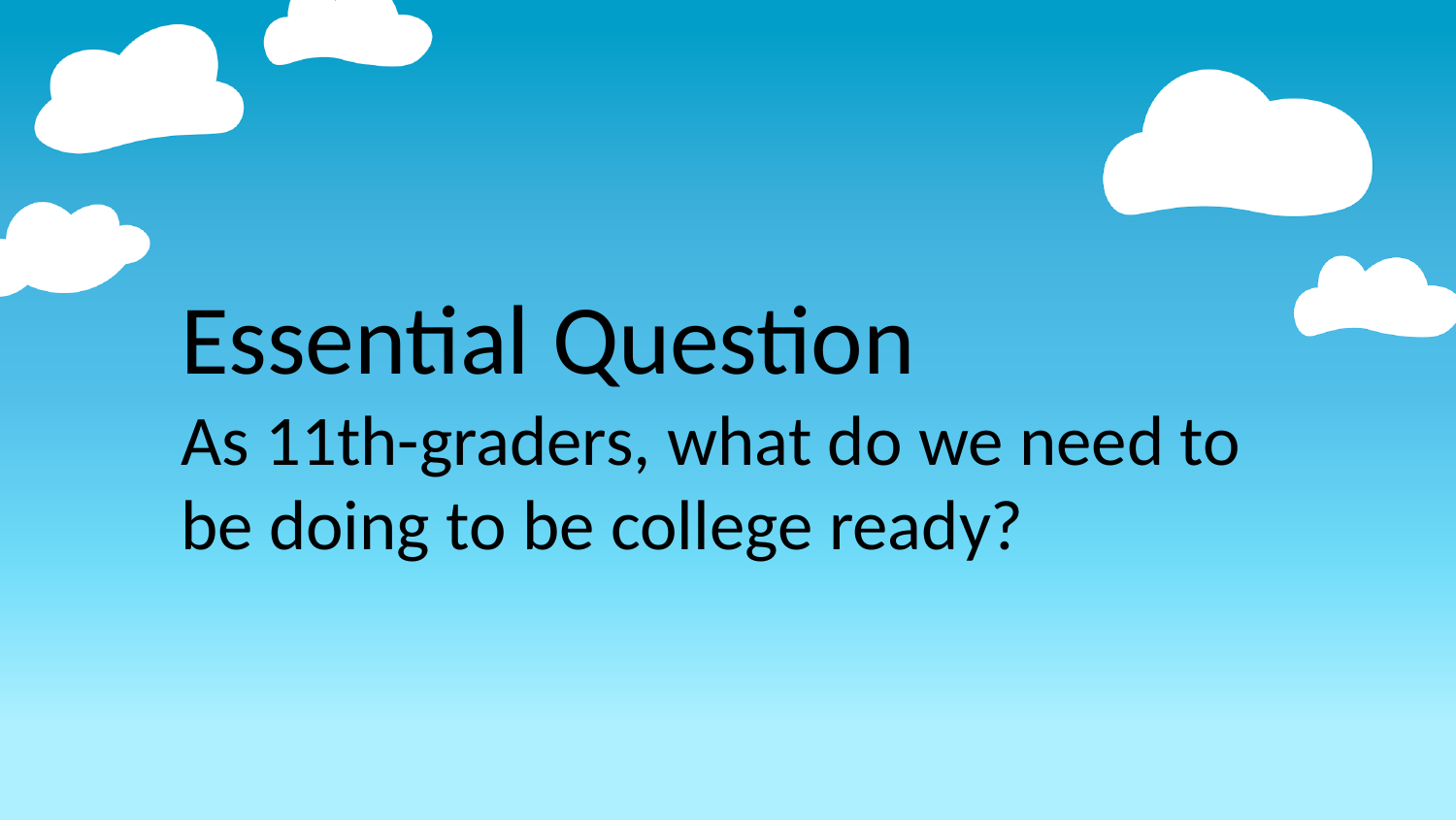

Essential Question
As 11th-graders, what do we need to be doing to be college ready?